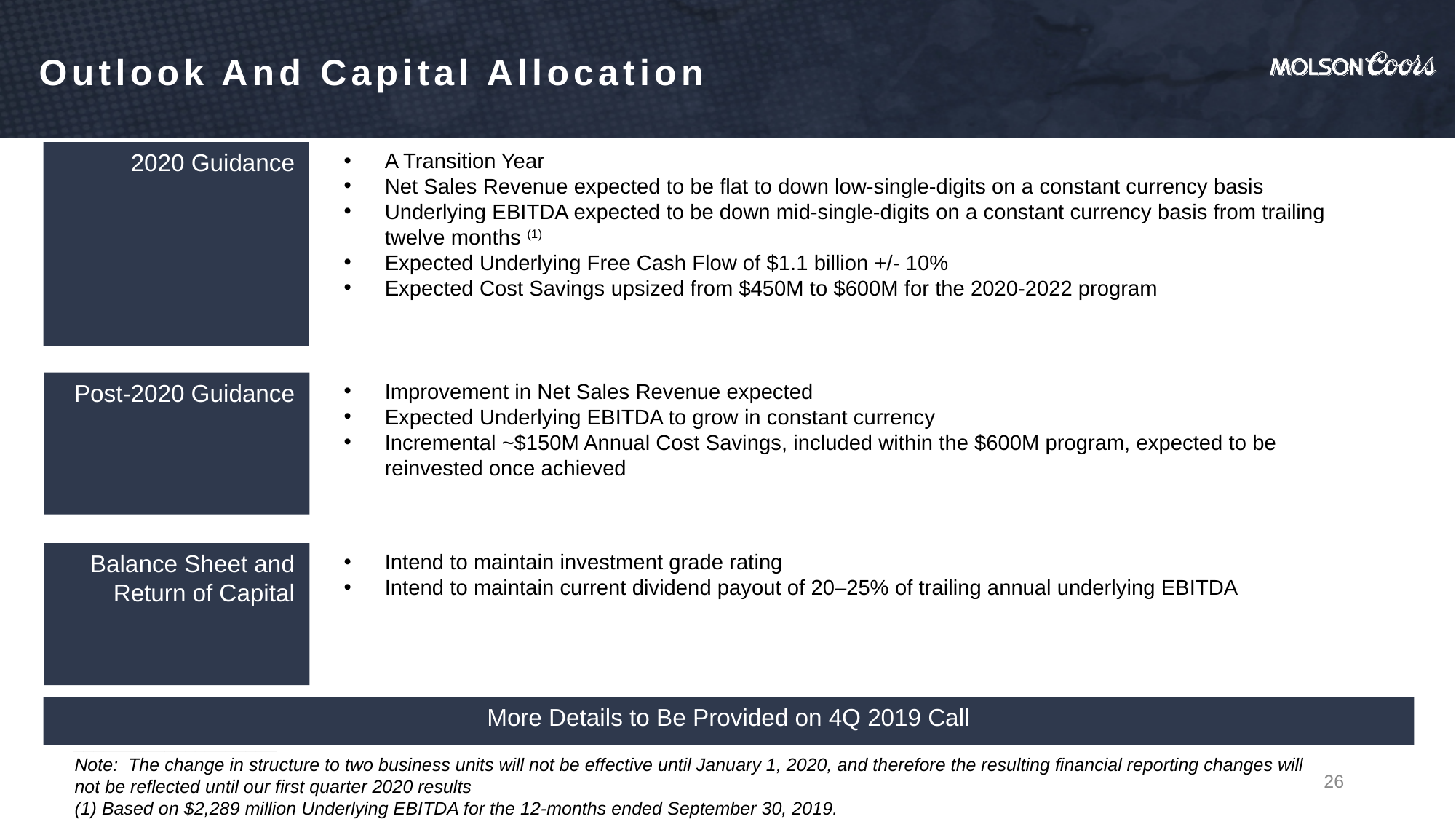

Outlook And Capital Allocation
2020 Guidance

A Transition Year
Net Sales Revenue expected to be flat to down low-single-digits on a constant currency basis
Underlying EBITDA expected to be down mid-single-digits on a constant currency basis from trailing twelve months (1)
Expected Underlying Free Cash Flow of $1.1 billion +/- 10%
Expected Cost Savings upsized from $450M to $600M for the 2020-2022 program
Post-2020 Guidance

Improvement in Net Sales Revenue expected
Expected Underlying EBITDA to grow in constant currency
Incremental ~$150M Annual Cost Savings, included within the $600M program, expected to be reinvested once achieved
Balance Sheet and Return of Capital

Intend to maintain investment grade rating
Intend to maintain current dividend payout of 20–25% of trailing annual underlying EBITDA

More Details to Be Provided on 4Q 2019 Call
____________________
Note:  The change in structure to two business units will not be effective until January 1, 2020, and therefore the resulting financial reporting changes will not be reflected until our first quarter 2020 results
Based on $2,289 million Underlying EBITDA for the 12-months ended September 30, 2019.
26